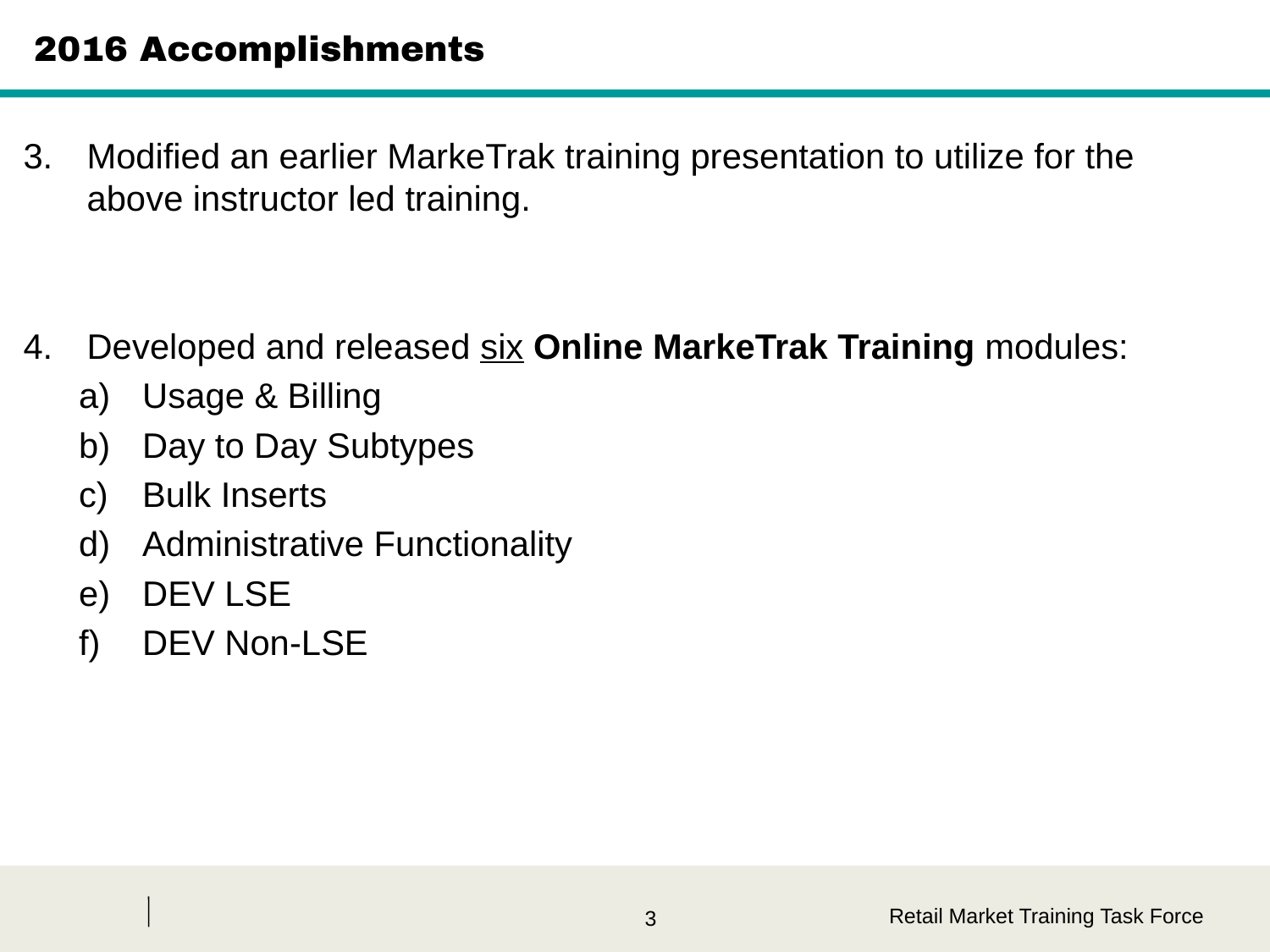

# 2016 Accomplishments
Modified an earlier MarkeTrak training presentation to utilize for the above instructor led training.

Developed and released six Online MarkeTrak Training modules:
Usage & Billing
Day to Day Subtypes
Bulk Inserts
Administrative Functionality
DEV LSE
DEV Non-LSE

Retail Market Training Task Force